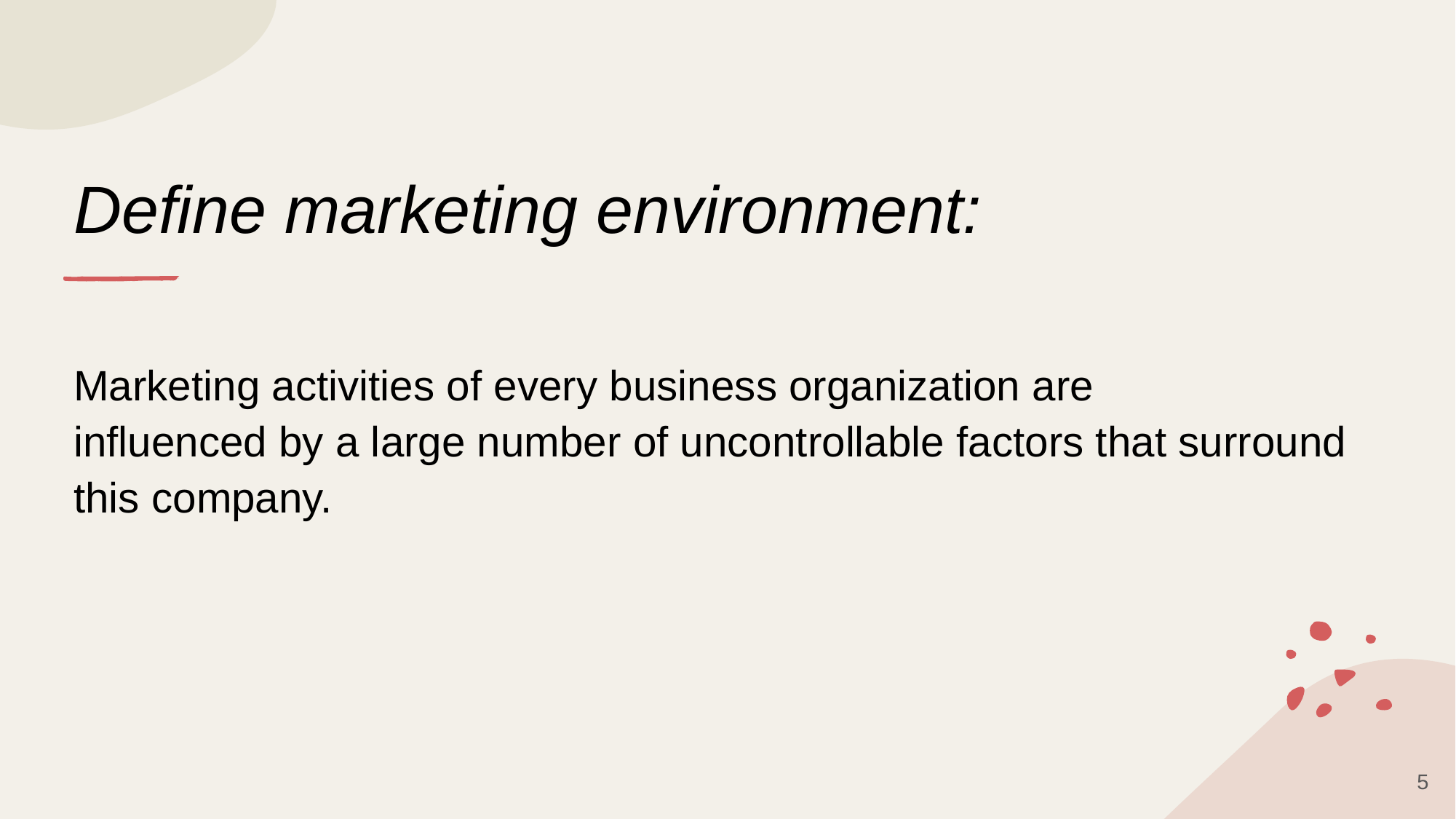

# Define marketing environment:
Marketing activities of every business organization are influenced by a large number of uncontrollable factors that surround this company.
5